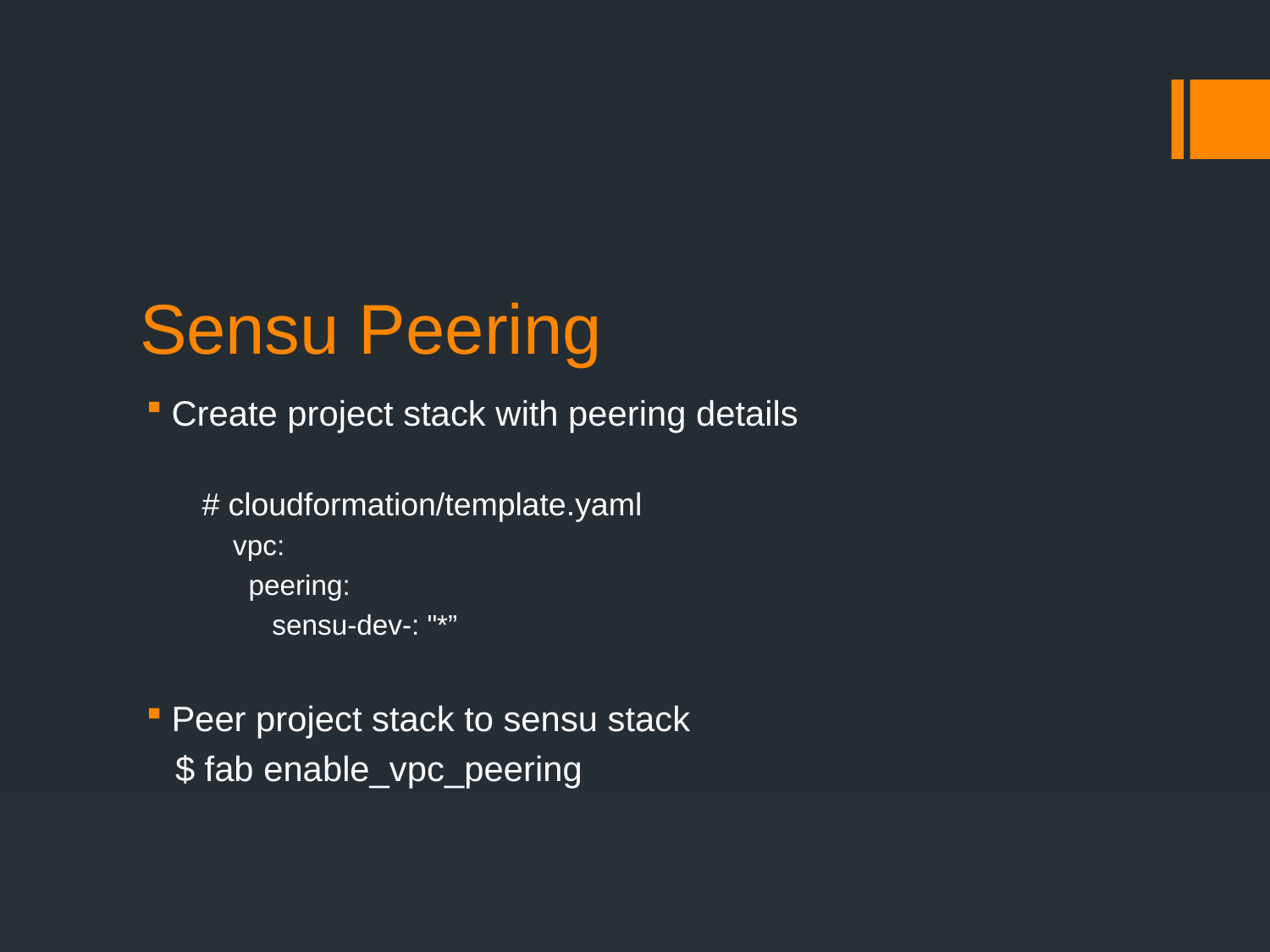

# Sensu Peering
Create project stack with peering details

  # cloudformation/template.yaml
   vpc:
     peering:
        sensu-dev-: "*”

Peer project stack to sensu stack
   $ fab enable_vpc_peering